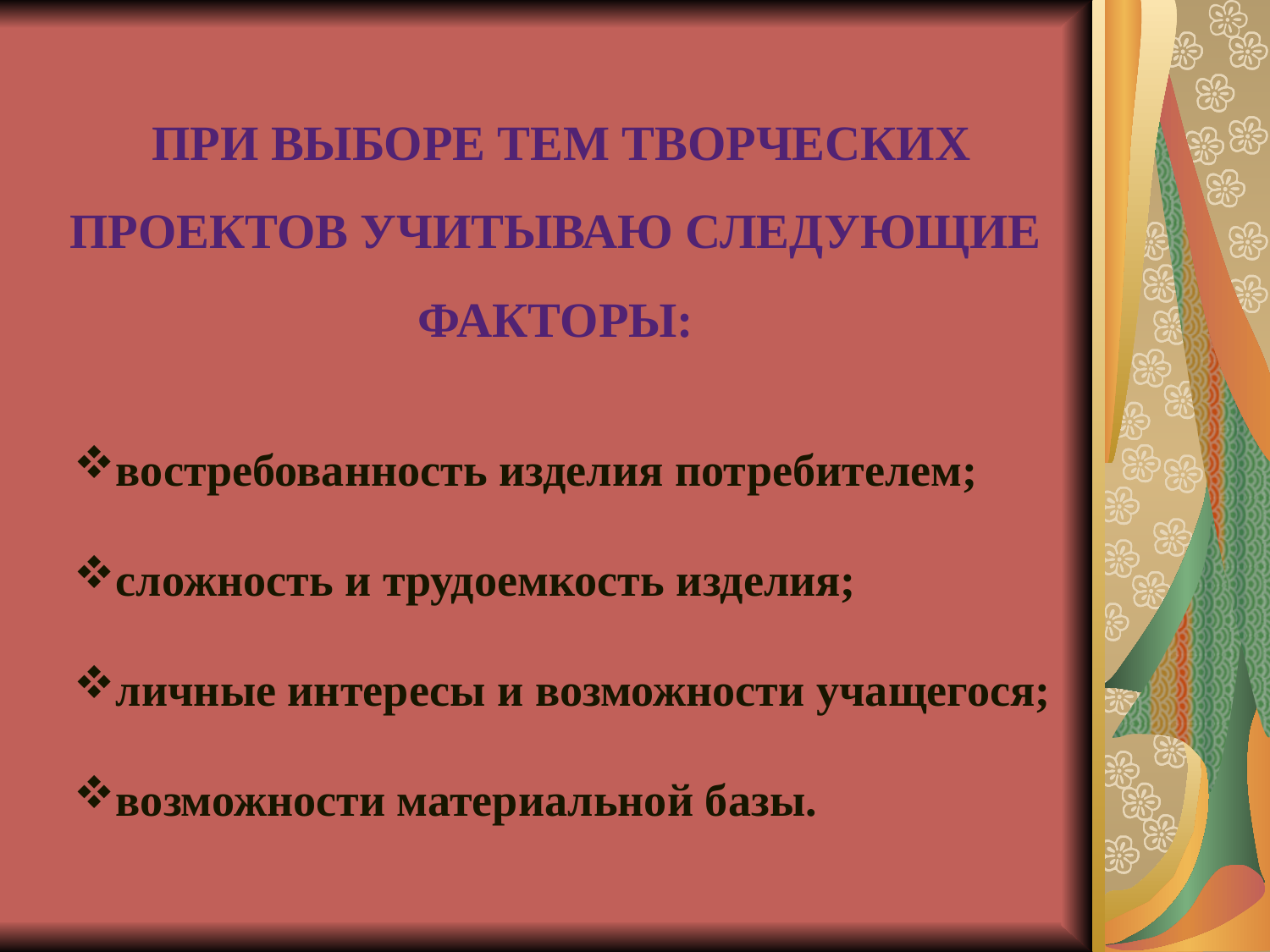

При выборе тем творческих проектов учитываю следующие факторы:

востребованность изделия потребителем;
сложность и трудоемкость изделия;
личные интересы и возможности учащегося;
возможности материальной базы.